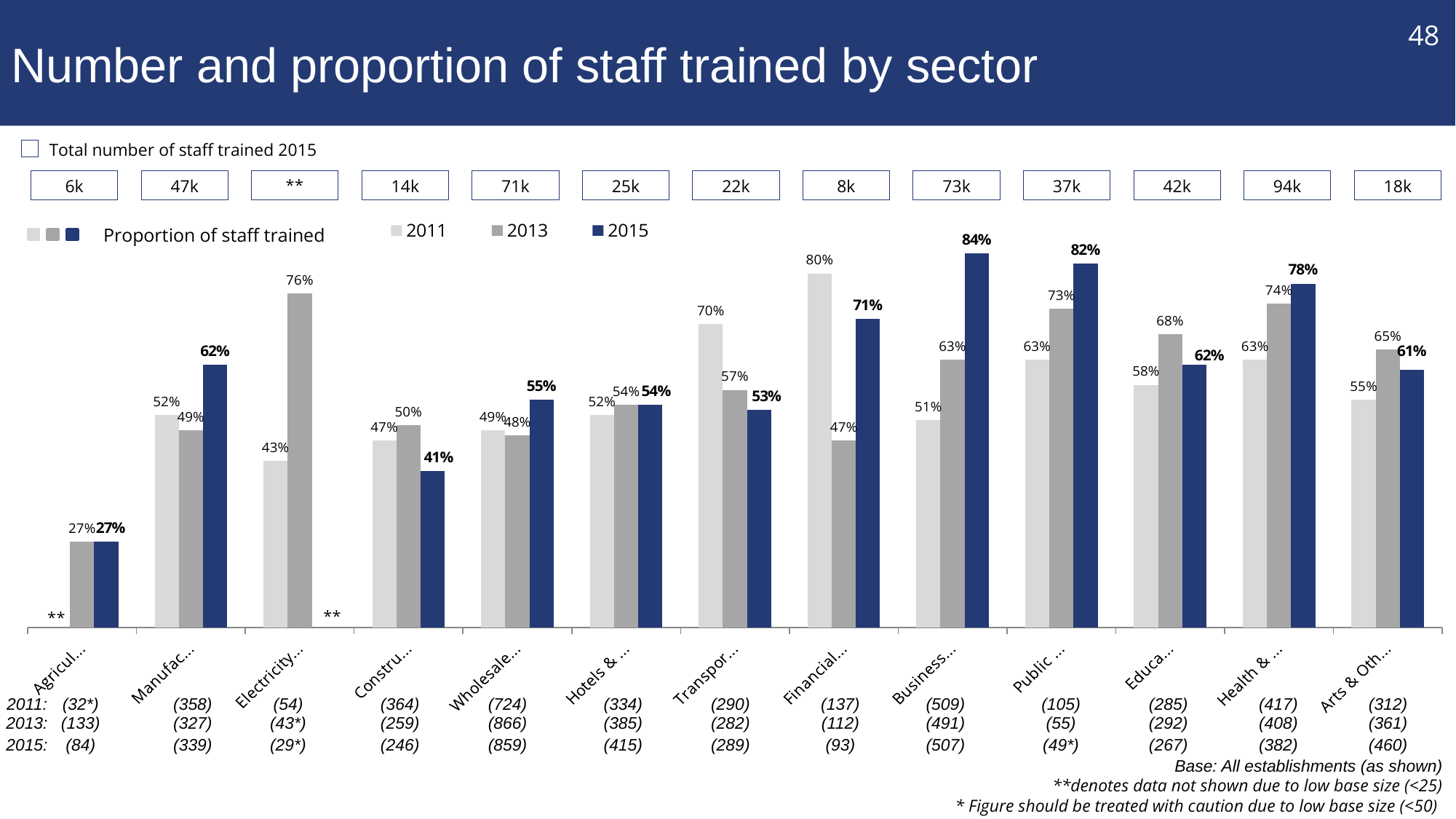

# Number and proportion of staff trained by sector
48

### Chart

| Category | 2011 | 2013 | 2015 |
|---|---|---|---|
| Agriculture | None | 0.27 | 0.27 |
| Manufacturing | 0.52 | 0.49 | 0.62 |
| Electricity, Gas & Water | 0.43 | 0.76 | None |
| Construction | 0.47 | 0.5 | 0.41 |
| Wholesale & Retail | 0.49 | 0.48 | 0.55 |
| Hotels & Restaurants | 0.52 | 0.54 | 0.54 |
| Transport & Comms | 0.7 | 0.57 | 0.53 |
| Financial Services | 0.8 | 0.47 | 0.71 |
| Business Services | 0.51 | 0.63 | 0.84 |
| Public Admin | 0.63 | 0.73 | 0.82 |
| Education | 0.58 | 0.68 | 0.62 |
| Health & Social Work | 0.63 | 0.74 | 0.78 |
| Arts & Other Services | 0.55 | 0.65 | 0.61 |
Total number of staff trained 2015

6k
47k

14k
71k
25k
22k
8k
73k
37k
42k
94k
18k
Proportion of staff trained

2011:
(32*)
(358)
(54)
(364)
(724)
(334)
(290)
(137)
(509)
(105)
(285)
(417)
(312)
2013:
(133)
(327)
(43*)
(259)
(866)
(385)
(282)
(112)
(491)
(55)
(292)
(408)
(361)
2015:
(84)
(339)
(29*)
(246)
(859)
(415)
(289)
(93)
(507)
(49*)
(267)
(382)
(460)
Base: All establishments (as shown)
**denotes data not shown due to low base size (<25)
* Figure should be treated with caution due to low base size (<50)